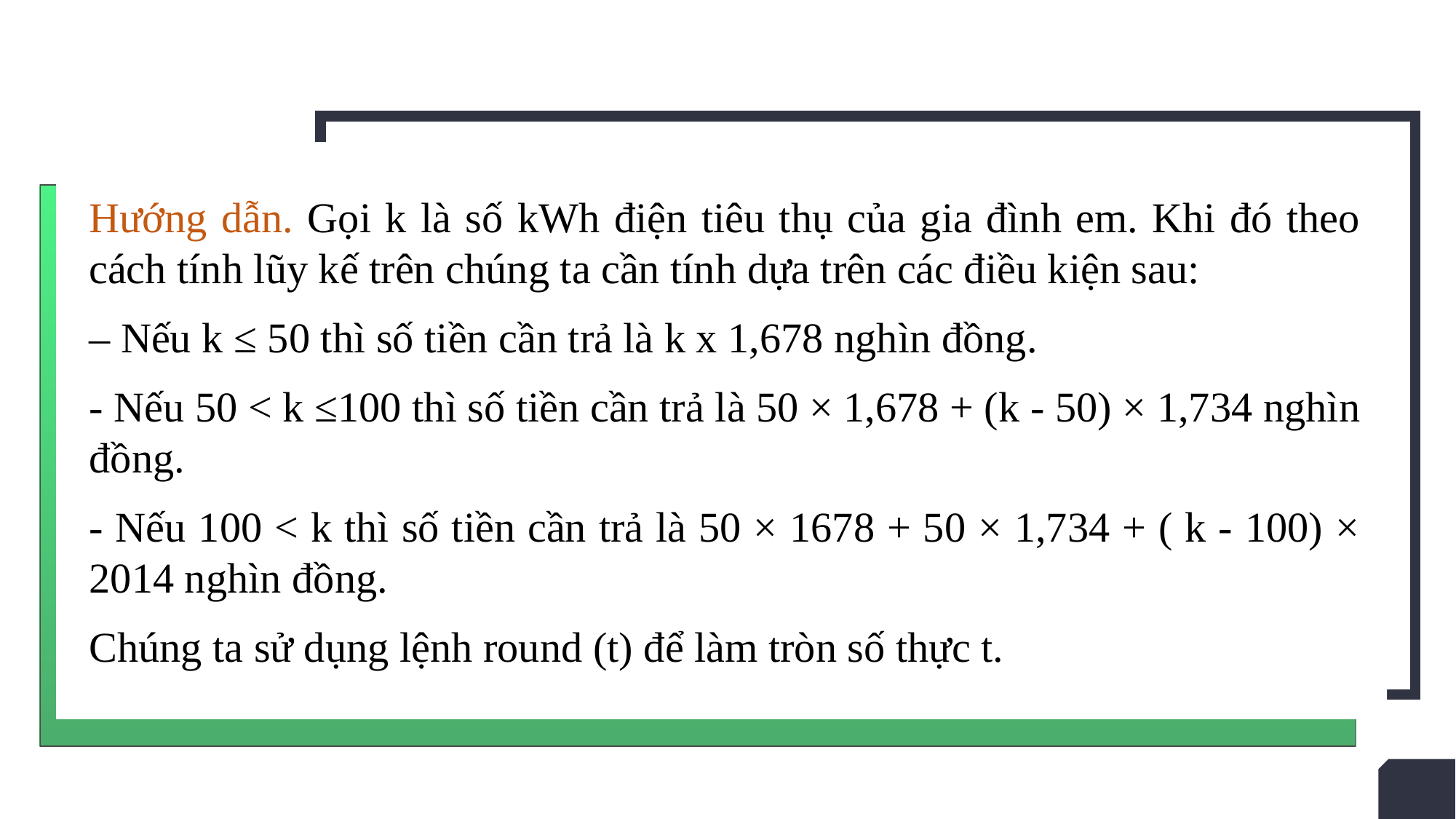

Hướng dẫn. Gọi k là số kWh điện tiêu thụ của gia đình em. Khi đó theo cách tính lũy kế trên chúng ta cần tính dựa trên các điều kiện sau:
– Nếu k ≤ 50 thì số tiền cần trả là k x 1,678 nghìn đồng.
- Nếu 50 < k ≤100 thì số tiền cần trả là 50 × 1,678 + (k - 50) × 1,734 nghìn đồng.
- Nếu 100 < k thì số tiền cần trả là 50 × 1678 + 50 × 1,734 + ( k - 100) × 2014 nghìn đồng.
Chúng ta sử dụng lệnh round (t) để làm tròn số thực t.